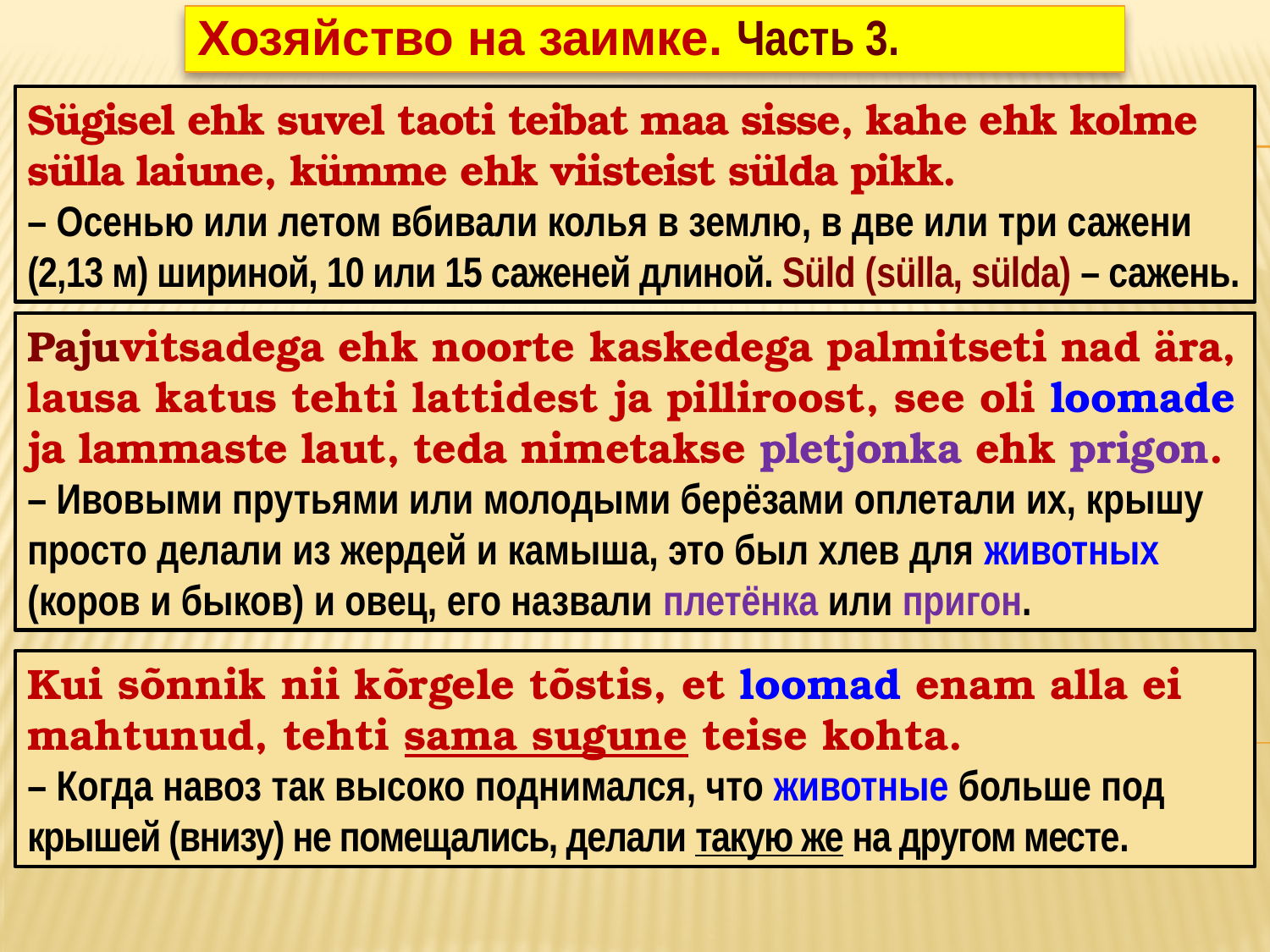

Хозяйство на заимке. Часть 3.
Sügisel ehk suvel taoti teibat maa sisse, kahe ehk kolme sülla laiune, kümme ehk viisteist sülda pikk.
– Осенью или летом вбивали колья в землю, в две или три сажени (2,13 м) шириной, 10 или 15 саженей длиной. Süld (sülla, sülda) – сажень.
Pajuvitsadega ehk noorte kaskedega palmitseti nad ära, lausa katus tehti lattidest ja pilliroost, see oli loomade ja lammaste laut, teda nimetakse pletjonka ehk prigon.
– Ивовыми прутьями или молодыми берёзами оплетали их, крышу просто делали из жердей и камыша, это был хлев для животных (коров и быков) и овец, его назвали плетёнка или пригон.
Kui sõnnik nii kõrgele tõstis, et loomad enam alla ei mahtunud, tehti sama sugune teise kohta.
– Когда навоз так высоко поднимался, что животные больше под крышей (внизу) не помещались, делали такую же на другом месте.